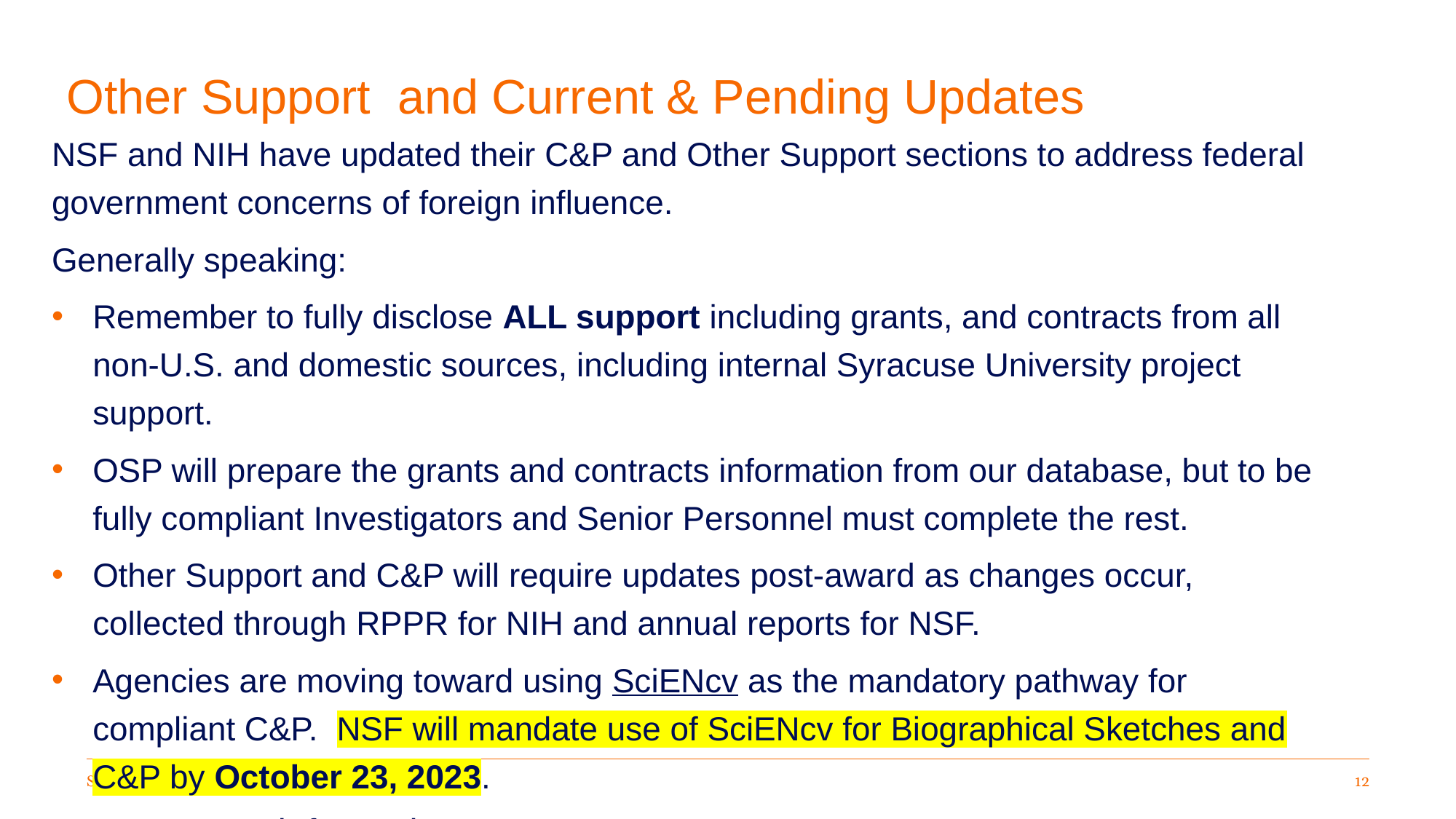

# Other Support  and Current & Pending Updates
NSF and NIH have updated their C&P and Other Support sections to address federal government concerns of foreign influence.
Generally speaking:
Remember to fully disclose ALL support including grants, and contracts from all non-U.S. and domestic sources, including internal Syracuse University project support.
OSP will prepare the grants and contracts information from our database, but to be fully compliant Investigators and Senior Personnel must complete the rest.
Other Support and C&P will require updates post-award as changes occur, collected through RPPR for NIH and annual reports for NSF.
Agencies are moving toward using SciENcv as the mandatory pathway for compliant C&P.  NSF will mandate use of SciENcv for Biographical Sketches and C&P by October 23, 2023.
For more information: https://new.nsf.gov/funding/senior-personnel-documents